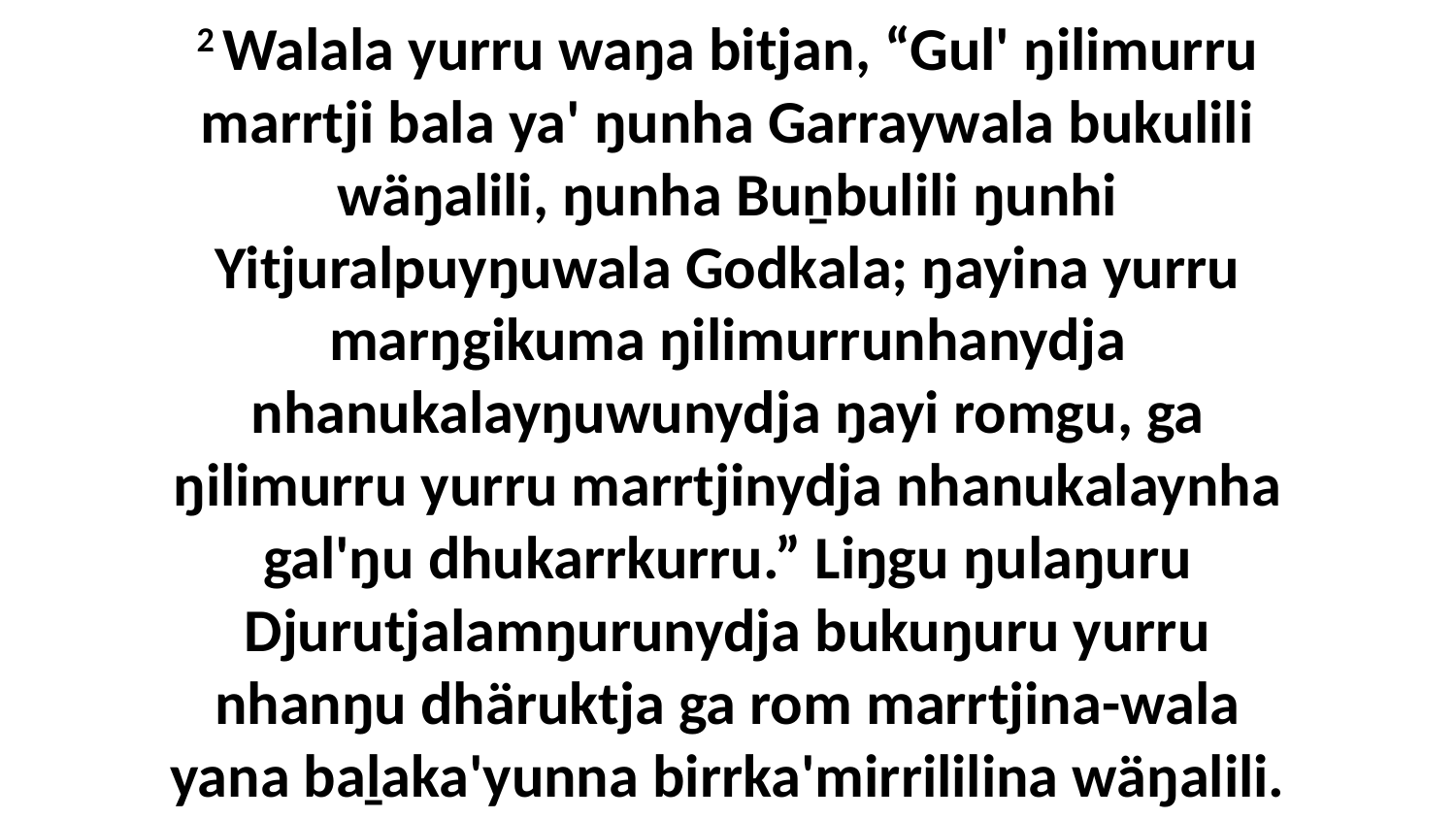

2 Walala yurru waŋa bitjan, “Gul' ŋilimurru marrtji bala ya' ŋunha Garraywala bukulili wäŋalili, ŋunha Buṉbulili ŋunhi Yitjuralpuyŋuwala Godkala; ŋayina yurru marŋgikuma ŋilimurrunhanydja nhanukalayŋuwunydja ŋayi romgu, ga ŋilimurru yurru marrtjinydja nhanukalaynha gal'ŋu dhukarrkurru.” Liŋgu ŋulaŋuru Djurutjalamŋurunydja bukuŋuru yurru nhanŋu dhäruktja ga rom marrtjina-wala yana baḻaka'yunna birrka'mirrililina wäŋalili.